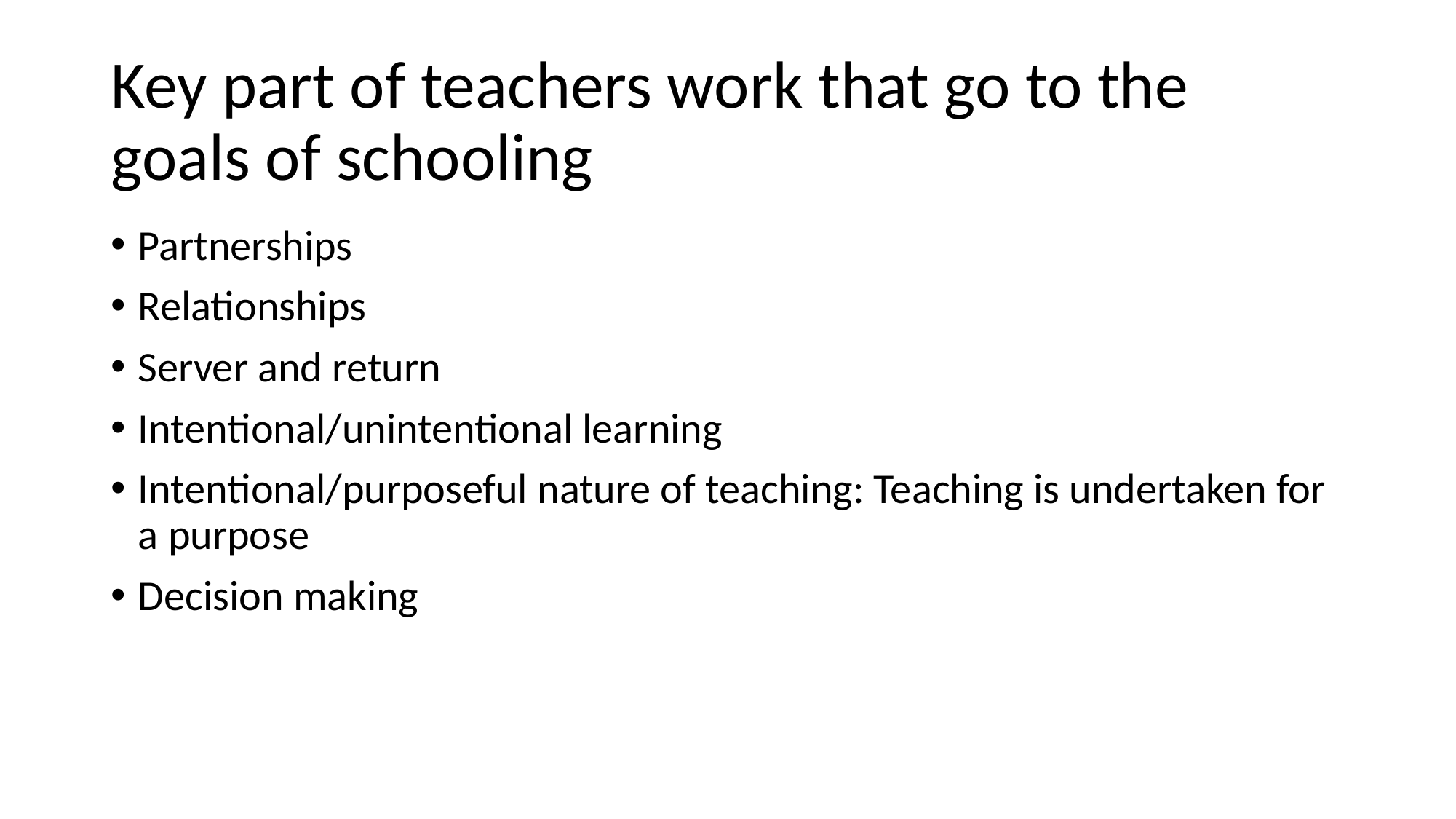

# Key part of teachers work that go to the goals of schooling
Partnerships
Relationships
Server and return
Intentional/unintentional learning
Intentional/purposeful nature of teaching: Teaching is undertaken for a purpose
Decision making